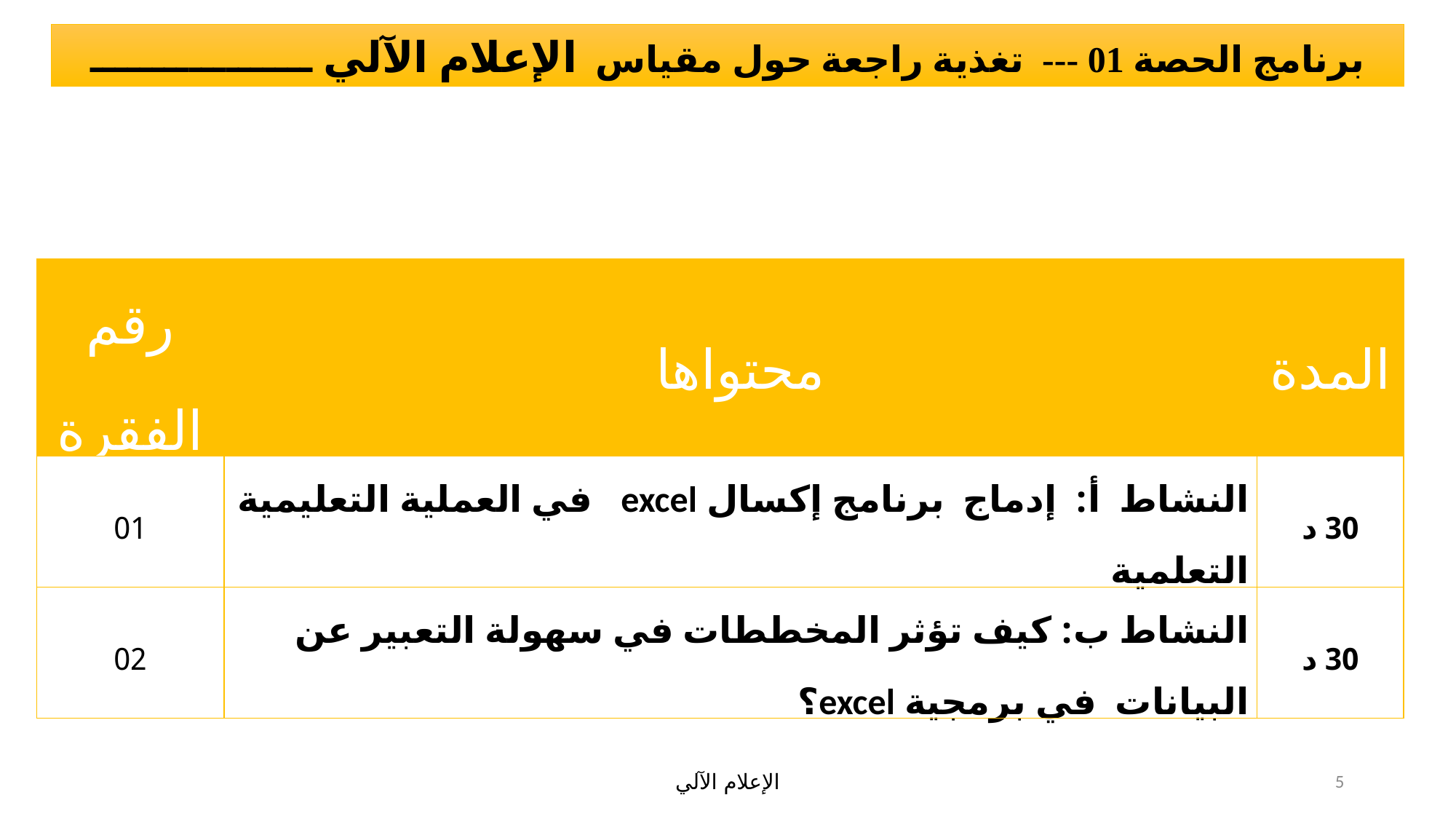

برنامج الحصة 01 ---  تغذية راجعة حول مقياس  الإعلام الآلي ــــــــــــــــــ
| رقم الفقرة | محتواها | المدة |
| --- | --- | --- |
| 01 | النشاط أ: إدماج برنامج إكسال excel في العملية التعليمية التعلمية | 30 د |
| 02 | النشاط ب: كيف تؤثر المخططات في سهولة التعبير عن البيانات في برمجية excel؟ | 30 د |
الإعلام الآلي
5